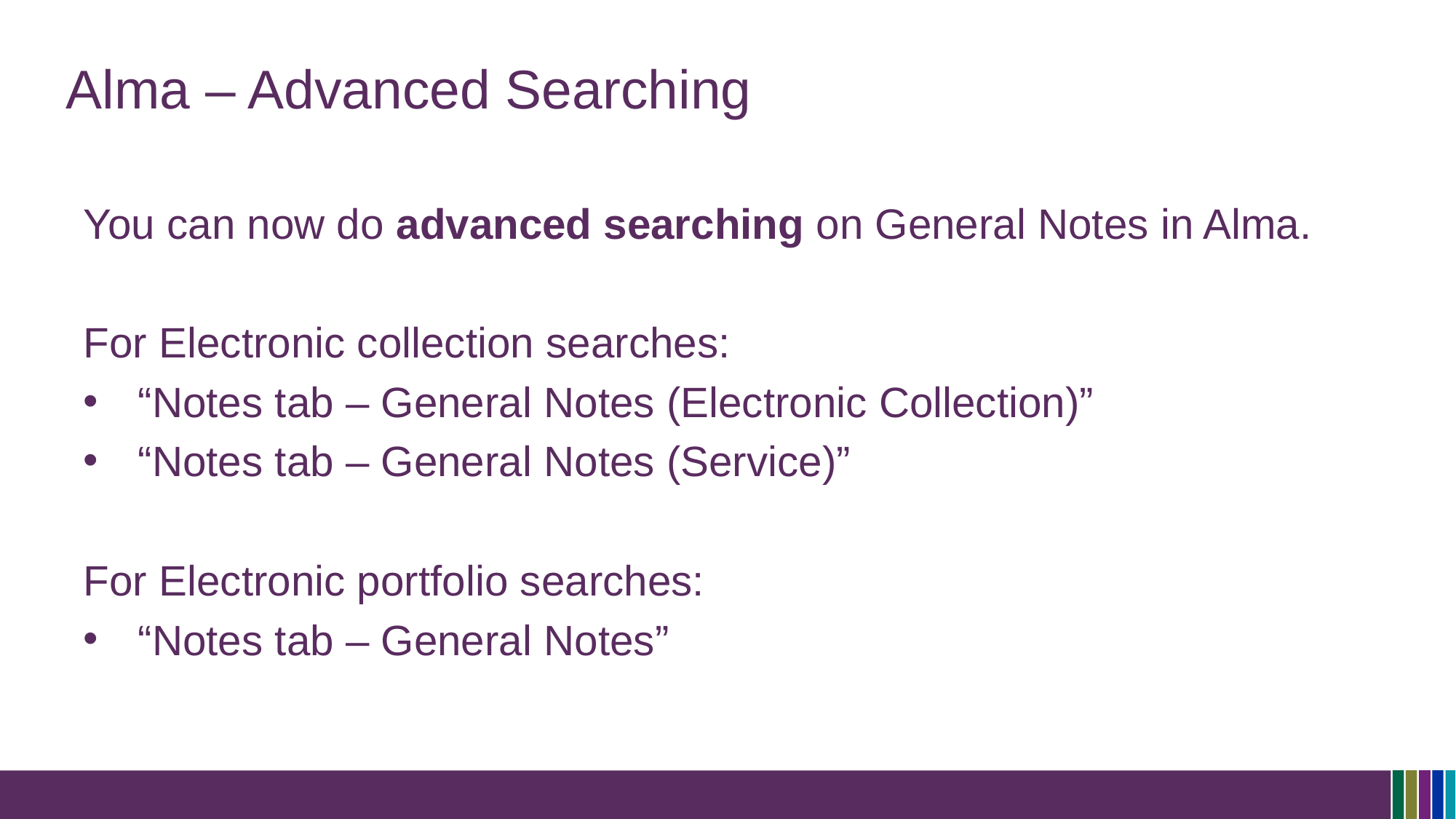

# Alma – Advanced Searching
You can now do advanced searching on General Notes in Alma.

For Electronic collection searches:
“Notes tab – General Notes (Electronic Collection)”
“Notes tab – General Notes (Service)”

For Electronic portfolio searches:
“Notes tab – General Notes”